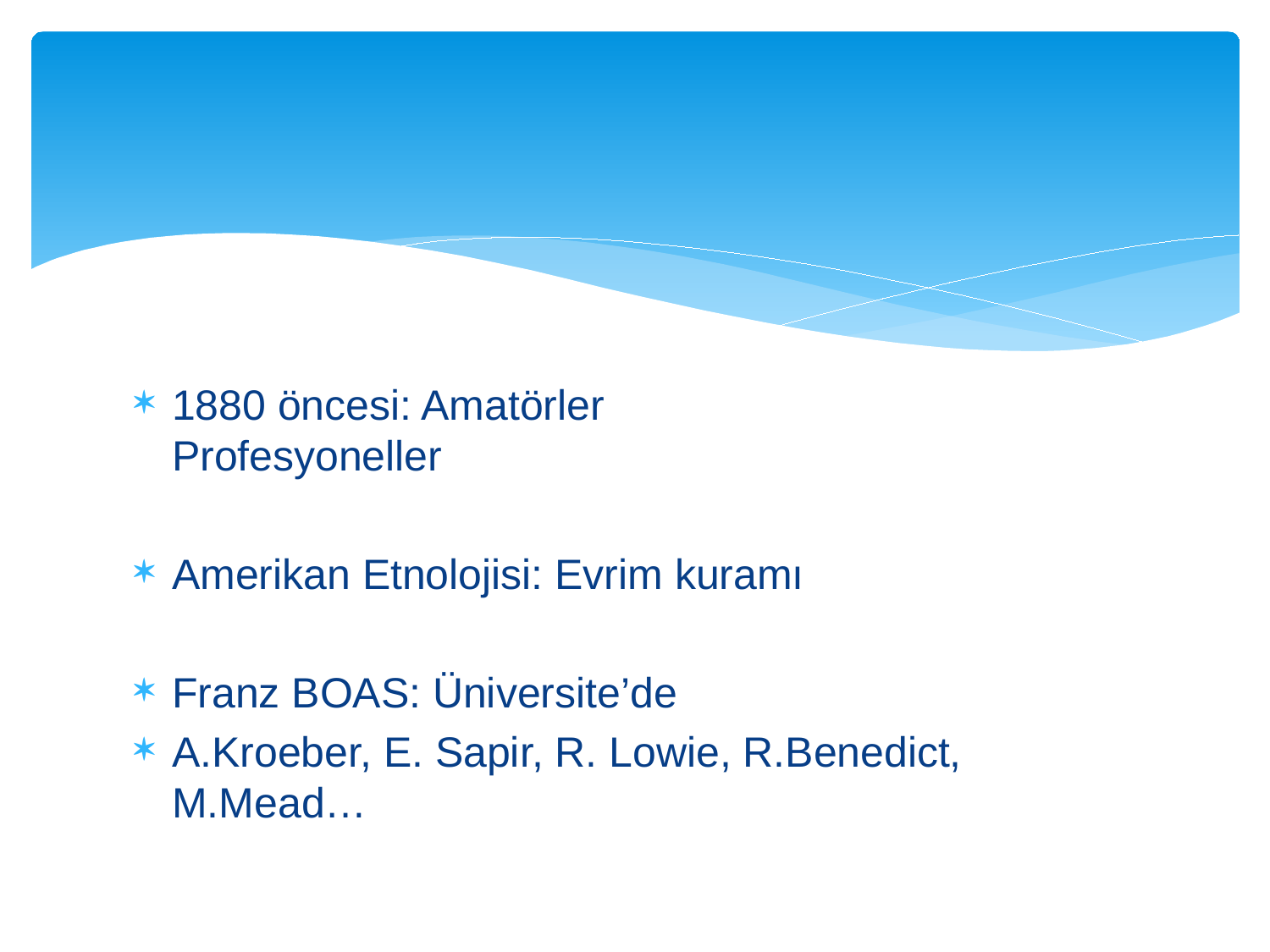

#
1880 öncesi: Amatörler                                 Profesyoneller

Amerikan Etnolojisi: Evrim kuramı

Franz BOAS: Üniversite’de
A.Kroeber, E. Sapir, R. Lowie, R.Benedict, M.Mead…